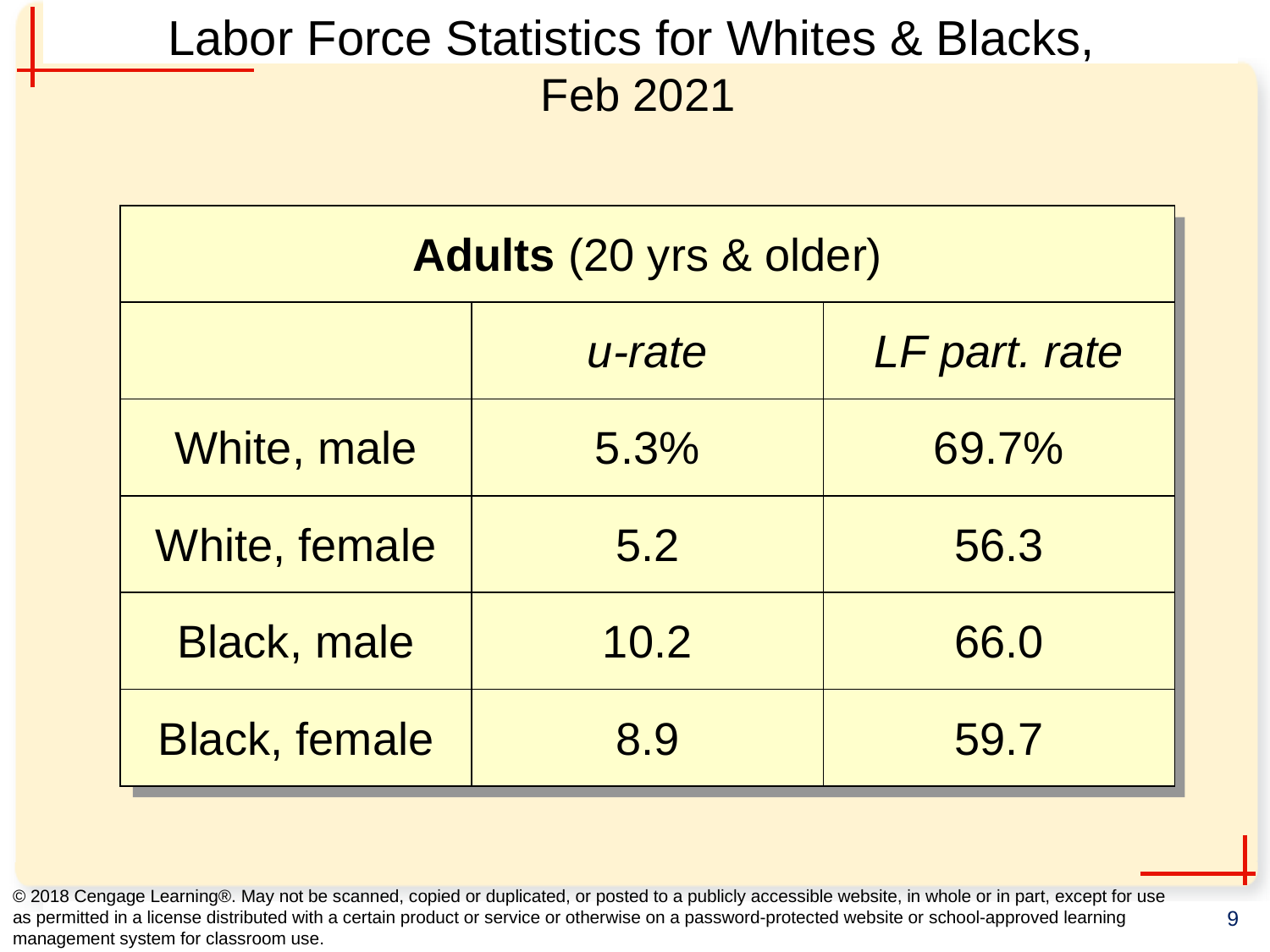

# Labor Force Statistics for Whites & Blacks, Feb 2021
0
| Adults (20 yrs & older) |  |  |
| --- | --- | --- |
|  | u-rate | LF part. rate |
| White, male | 5.3% | 69.7% |
| White, female | 5.2 | 56.3 |
| Black, male | 10.2 | 66.0 |
| Black, female | 8.9 | 59.7 |

© 2018 Cengage Learning®. May not be scanned, copied or duplicated, or posted to a publicly accessible website, in whole or in part, except for use as permitted in a license distributed with a certain product or service or otherwise on a password-protected website or school-approved learning management system for classroom use.
9